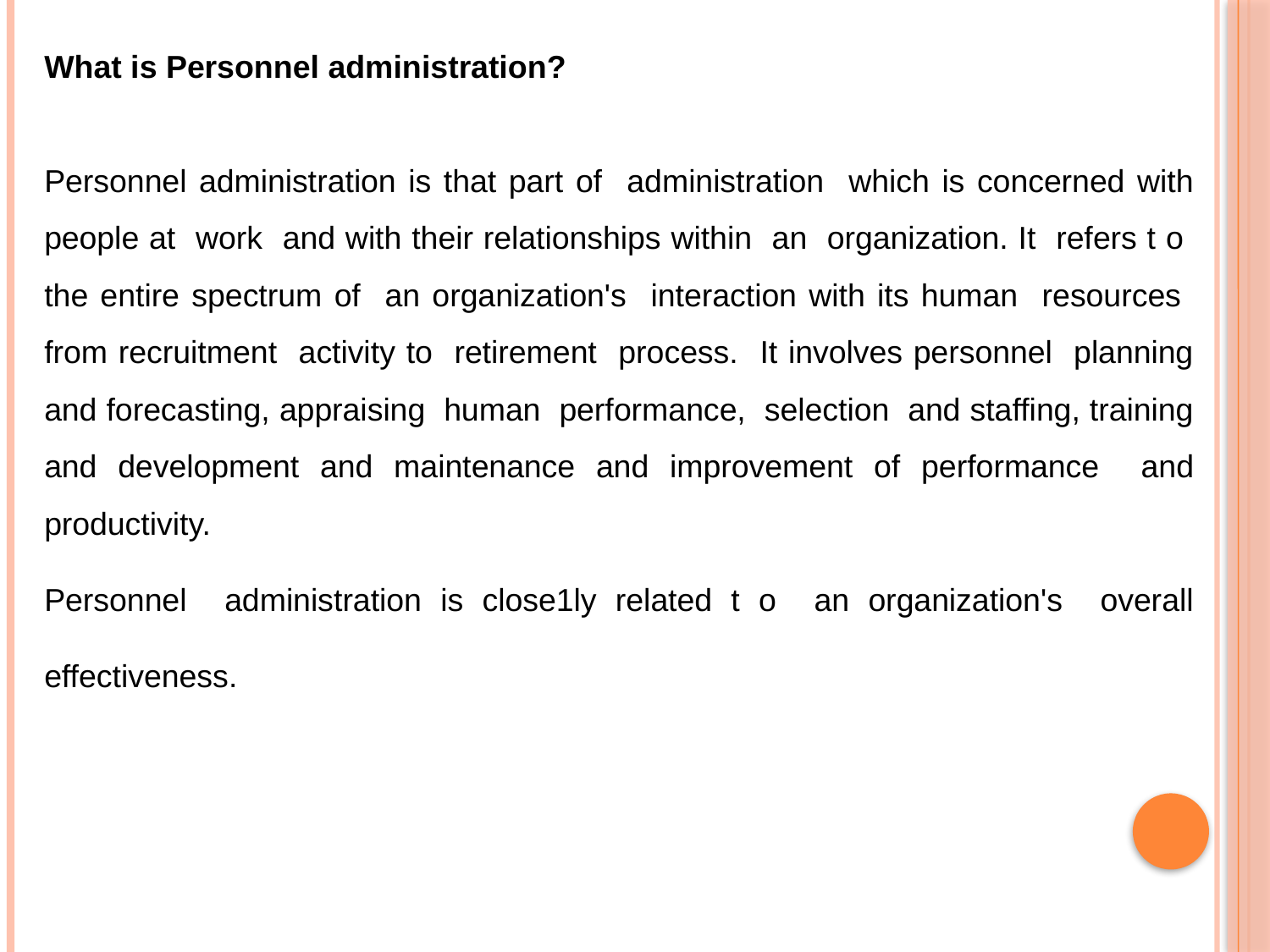

What is Personnel administration?

Personnel administration is that part of  administration  which is concerned with people at  work  and with their relationships within  an  organization. It  refers t o  the entire spectrum of  an organization's  interaction with its human  resources  from recruitment  activity to  retirement  process.  It involves personnel  planning and forecasting, appraising  human  performance,  selection  and staffing, training and development and maintenance and improvement of performance  and productivity.
Personnel  administration is close1ly related t o  an organization's  overall effectiveness.